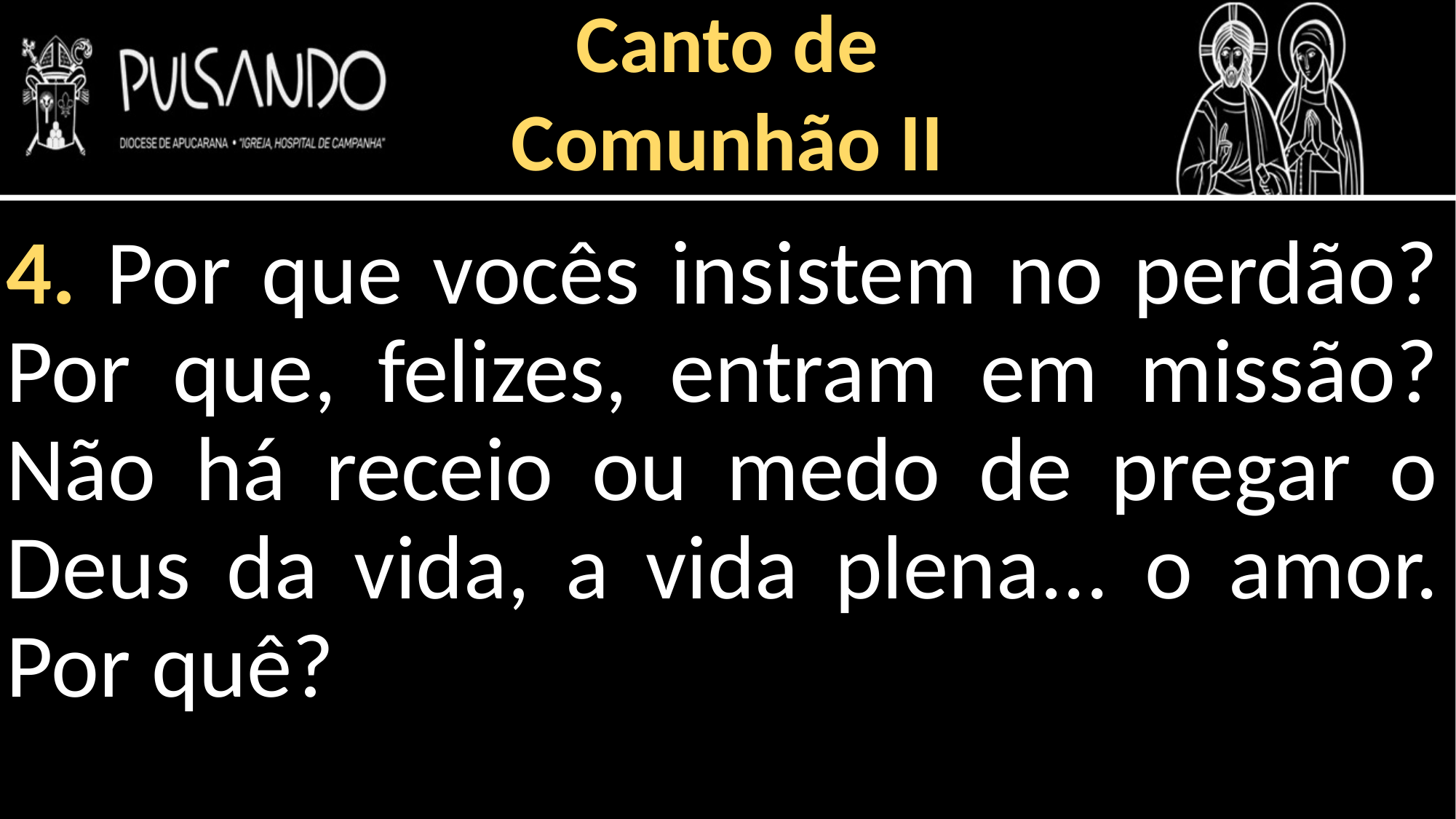

Canto de
Comunhão II
4. Por que vocês insistem no perdão? Por que, felizes, entram em missão? Não há receio ou medo de pregar o Deus da vida, a vida plena... o amor. Por quê?